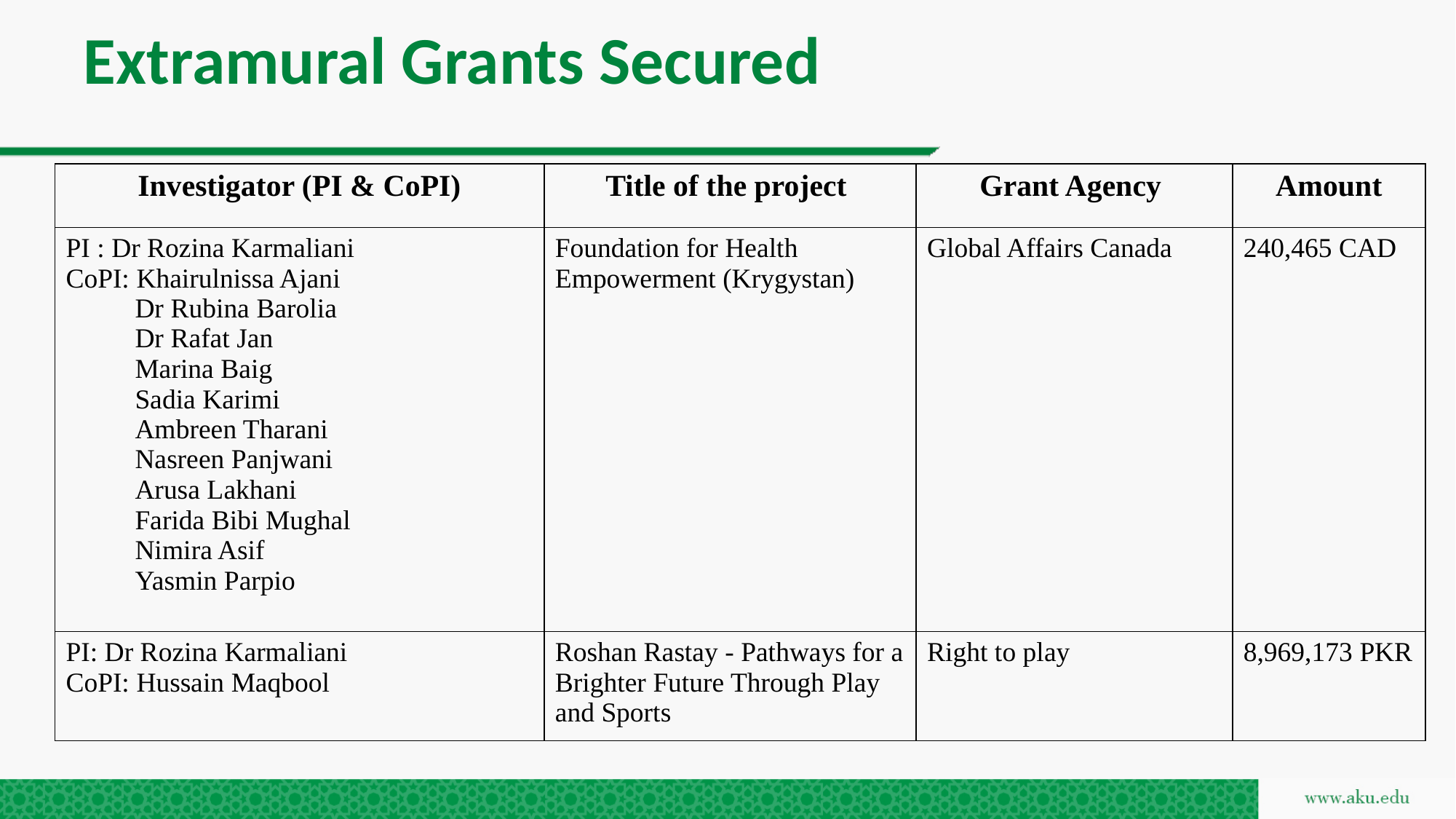

# Extramural Grants Secured

| Investigator (PI & CoPI) | Title of the project | Grant Agency | Amount |
| --- | --- | --- | --- |
| PI : Dr Rozina Karmaliani CoPI: Khairulnissa Ajani Dr Rubina Barolia Dr Rafat Jan Marina Baig Sadia Karimi Ambreen Tharani Nasreen Panjwani Arusa Lakhani Farida Bibi Mughal Nimira Asif Yasmin Parpio | Foundation for Health Empowerment (Krygystan) | Global Affairs Canada | 240,465 CAD |
| PI: Dr Rozina Karmaliani CoPI: Hussain Maqbool | Roshan Rastay - Pathways for a Brighter Future Through Play and Sports | Right to play | 8,969,173 PKR |